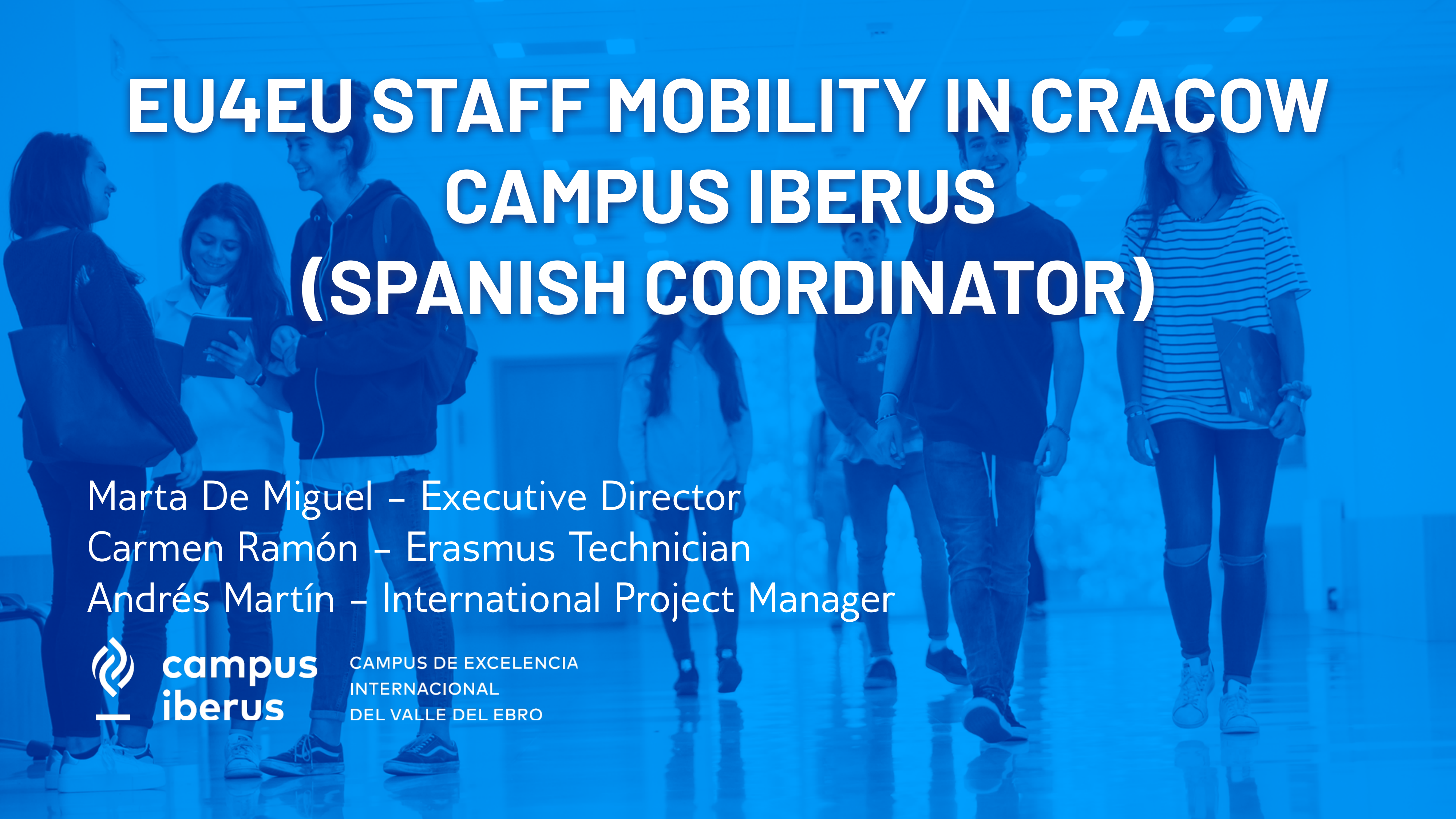

EU4EU STAFF MOBILITY IN CRACOW
CAMPUS IBERUS
(SPANISH COORDINATOR)
Marta De Miguel – Executive Director
Carmen Ramón – Erasmus Technician
Andrés Martín – International Project Manager